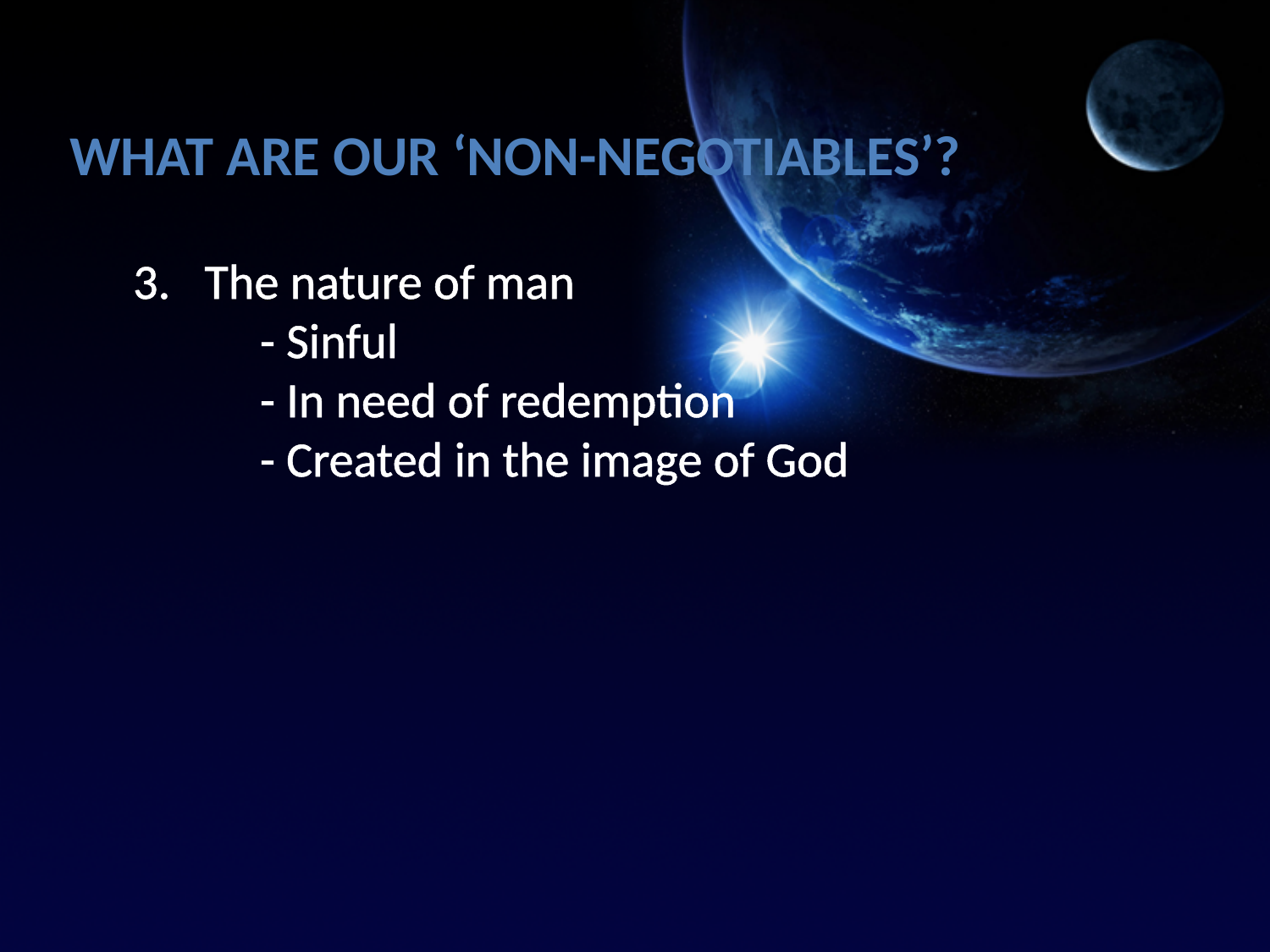

WhAt Are Our ‘Non-Negotiables’?
The nature of man
	- Sinful
	- In need of redemption
	- Created in the image of God